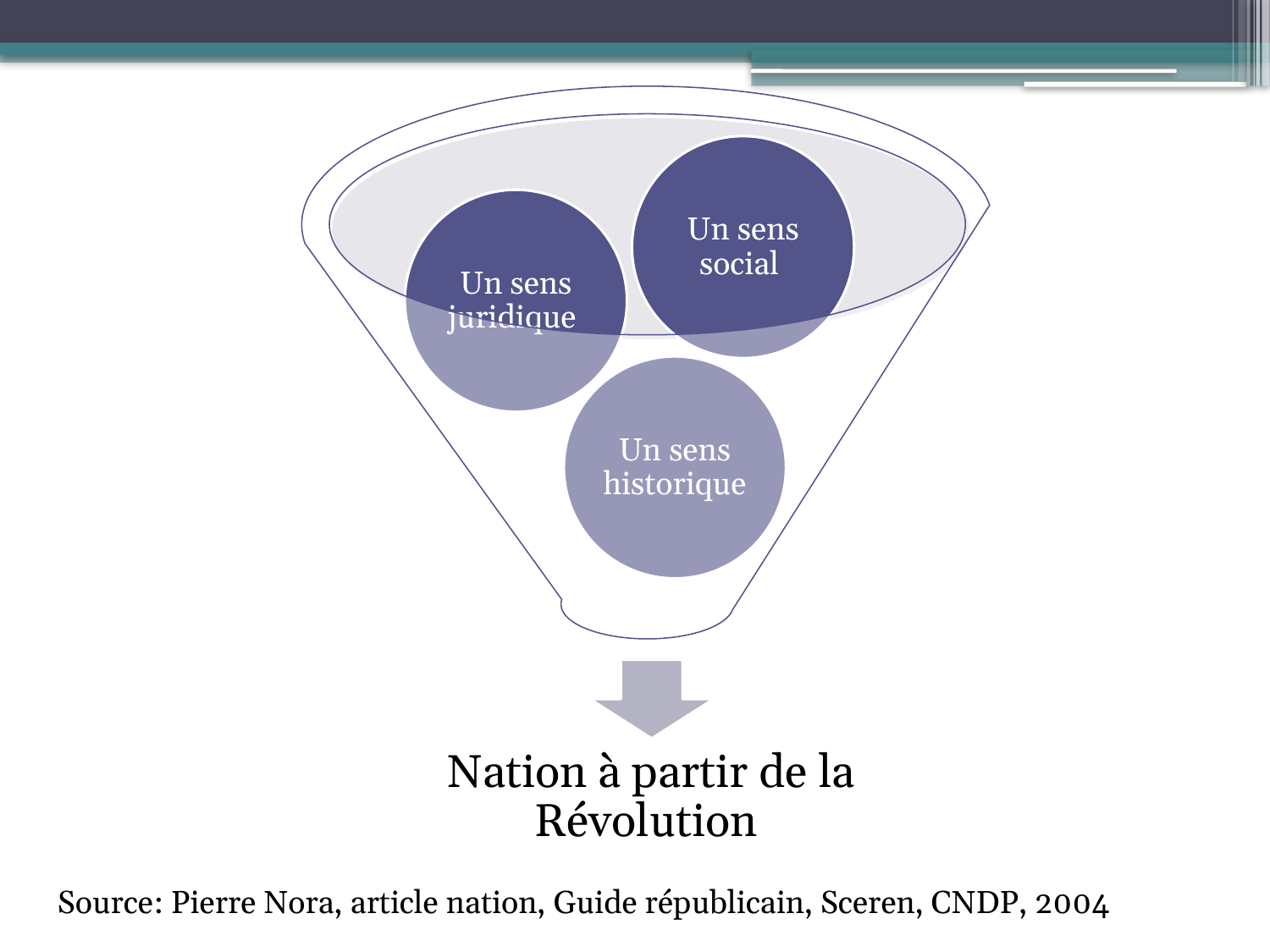

Nation à partir de la Révolution
Un sens historique
Un sens juridique
Un sens social
Source: Pierre Nora, article nation, Guide républicain, Sceren, CNDP, 2004